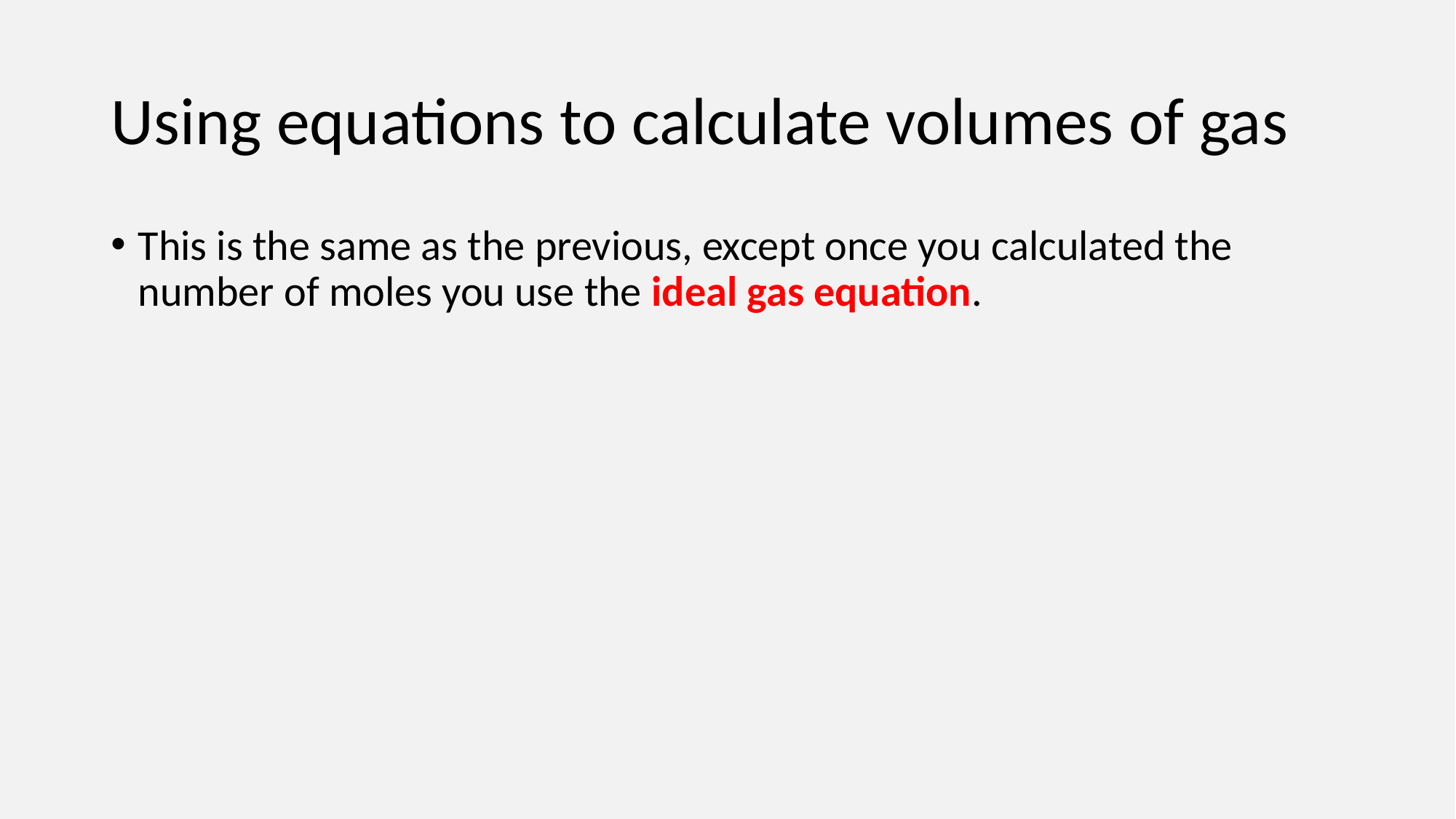

# Using equations to calculate volumes of gas
This is the same as the previous, except once you calculated the number of moles you use the ideal gas equation.